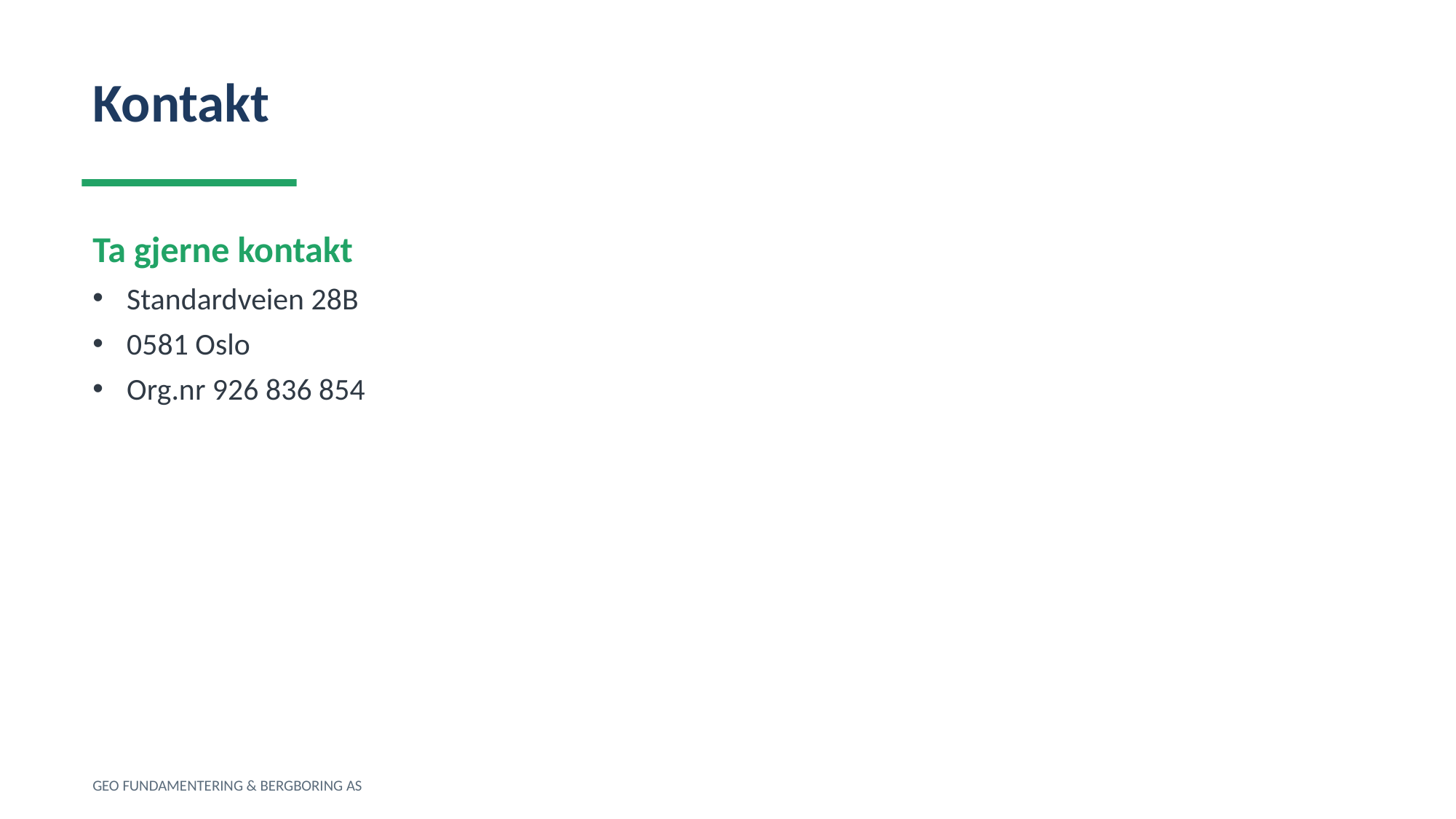

Kontakt

Ta gjerne kontakt
Standardveien 28B
0581 Oslo
Org.nr 926 836 854
GEO FUNDAMENTERING & BERGBORING AS